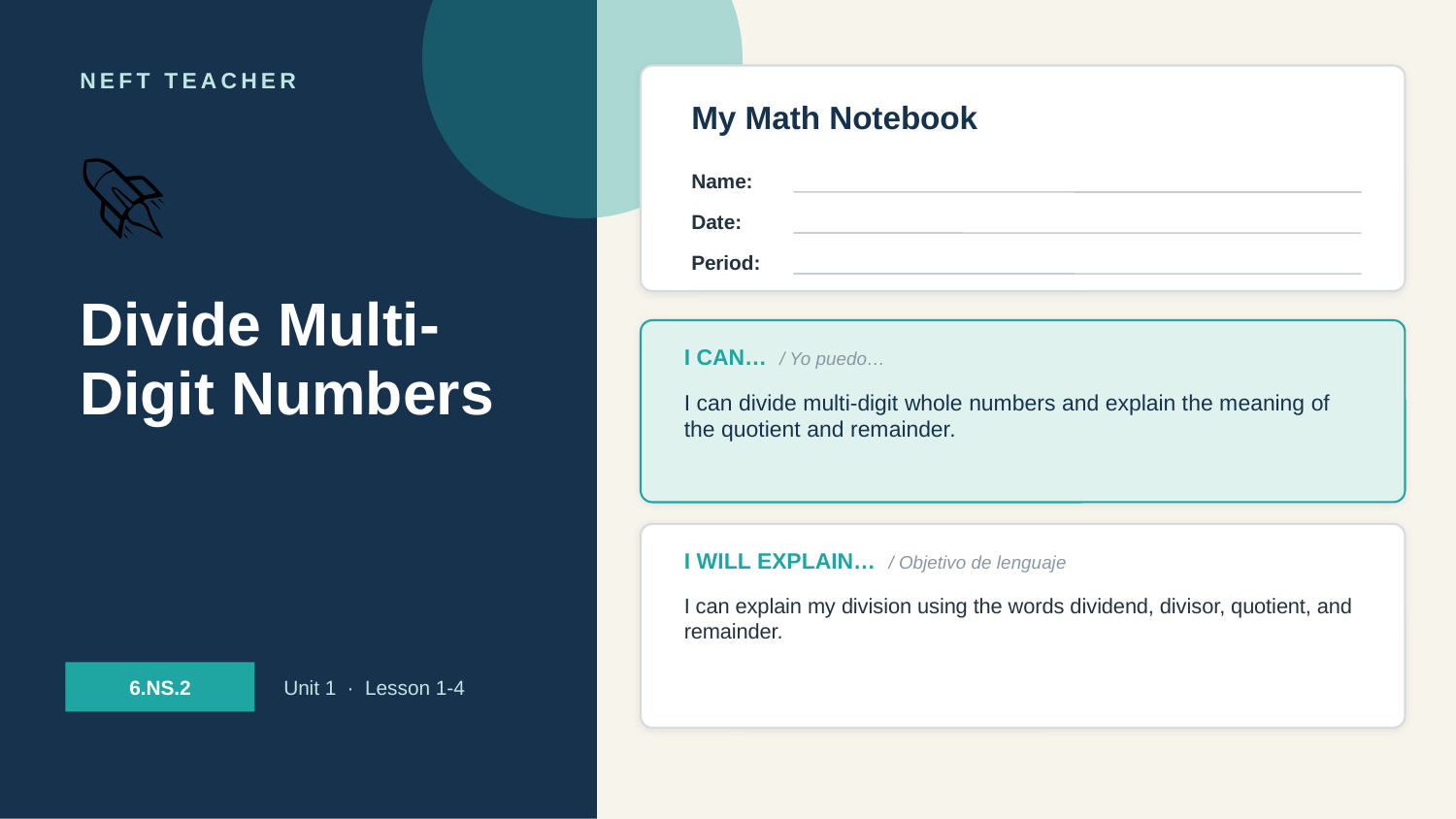

NEFT TEACHER

My Math Notebook
🚀
Name:

Date:

Period:

Divide Multi-Digit Numbers

I CAN…  / Yo puedo…
I can divide multi-digit whole numbers and explain the meaning of the quotient and remainder.

I WILL EXPLAIN…  / Objetivo de lenguaje
I can explain my division using the words dividend, divisor, quotient, and remainder.
6.NS.2
Unit 1  ·  Lesson 1-4